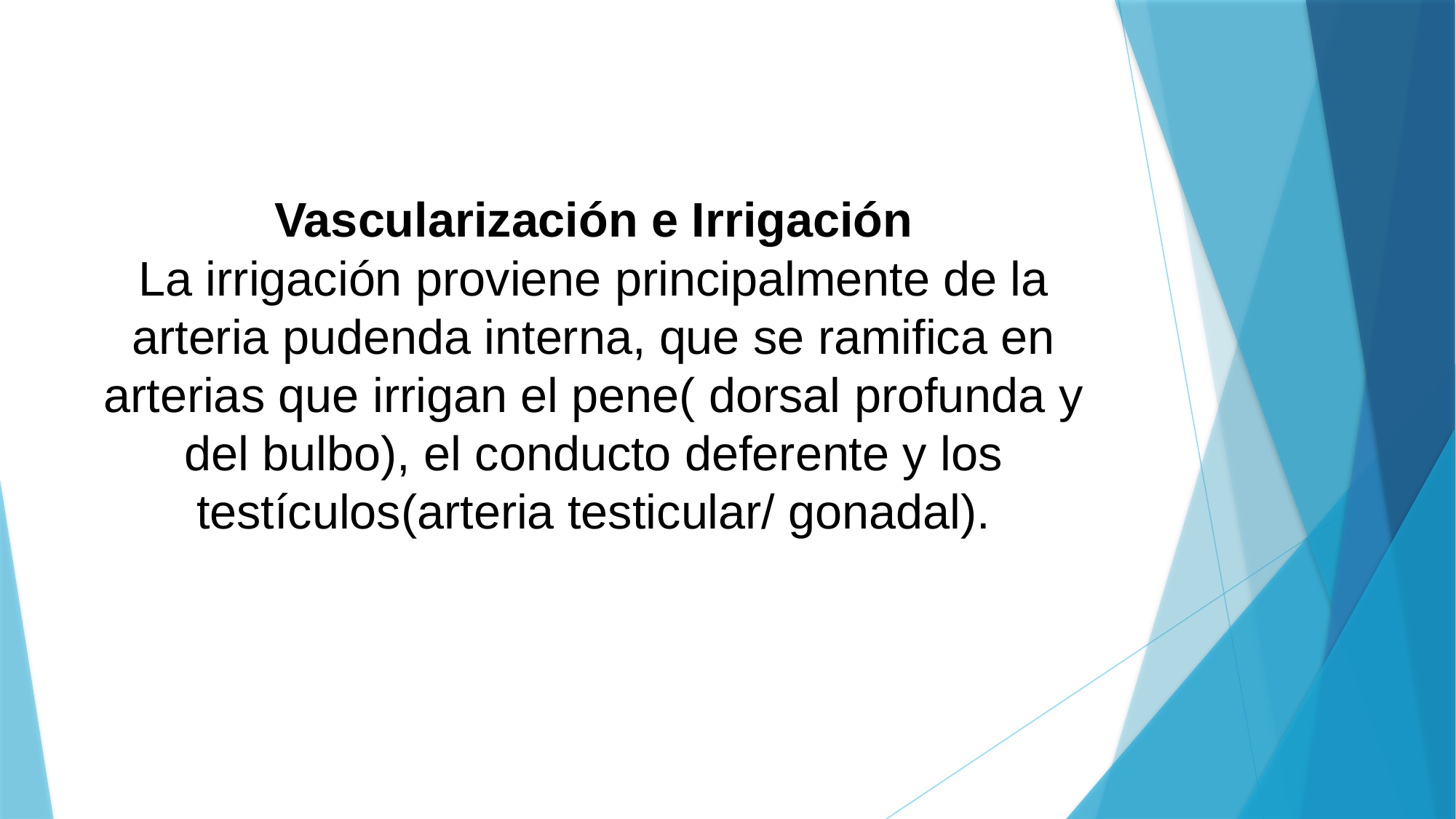

# Vascularización e Irrigación La irrigación proviene principalmente de la arteria pudenda interna, que se ramifica en arterias que irrigan el pene( dorsal profunda y del bulbo), el conducto deferente y los testículos(arteria testicular/ gonadal).